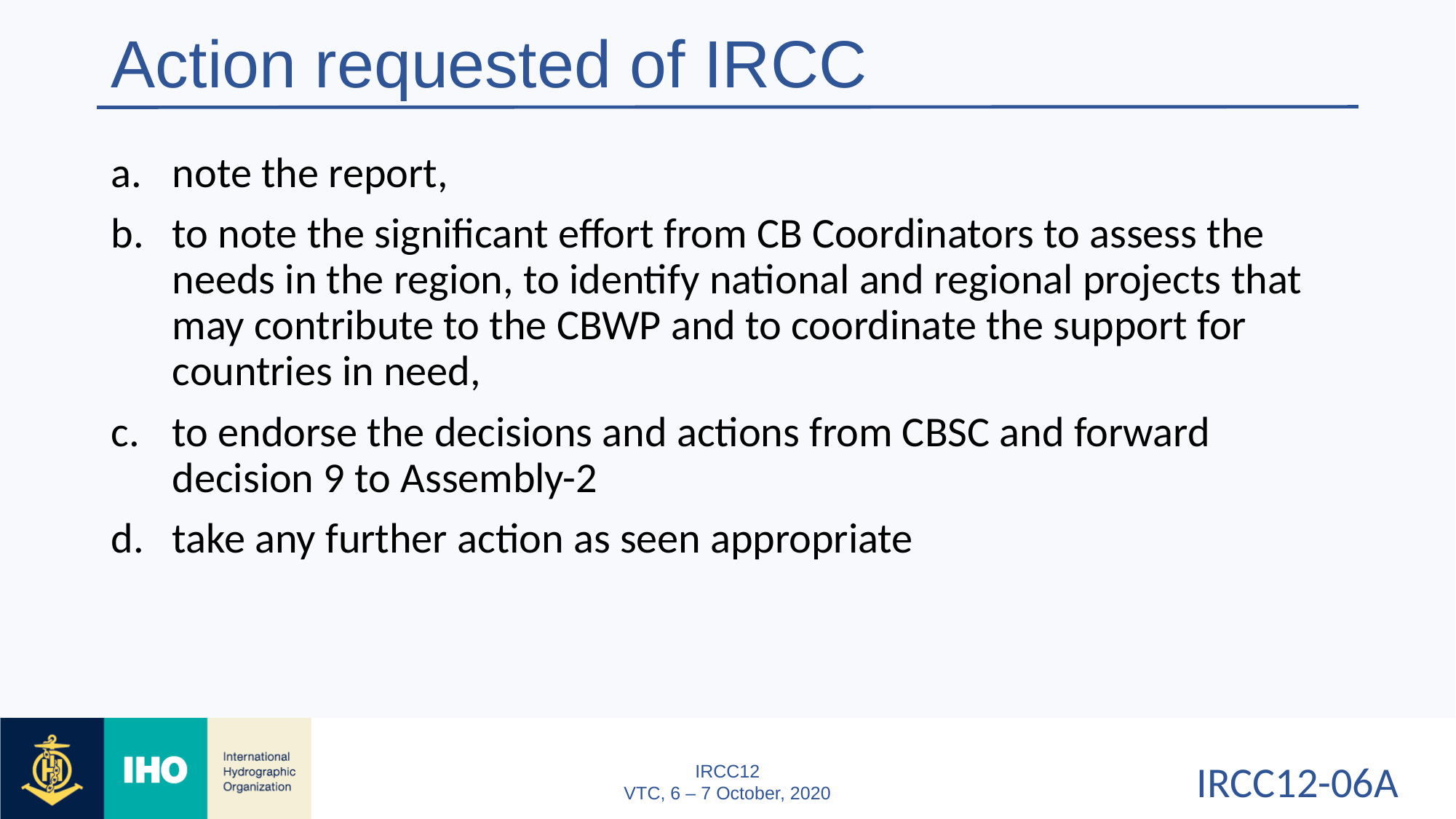

# Action requested of IRCC
note the report,
to note the significant effort from CB Coordinators to assess the needs in the region, to identify national and regional projects that may contribute to the CBWP and to coordinate the support for countries in need,
to endorse the decisions and actions from CBSC and forward decision 9 to Assembly-2
take any further action as seen appropriate